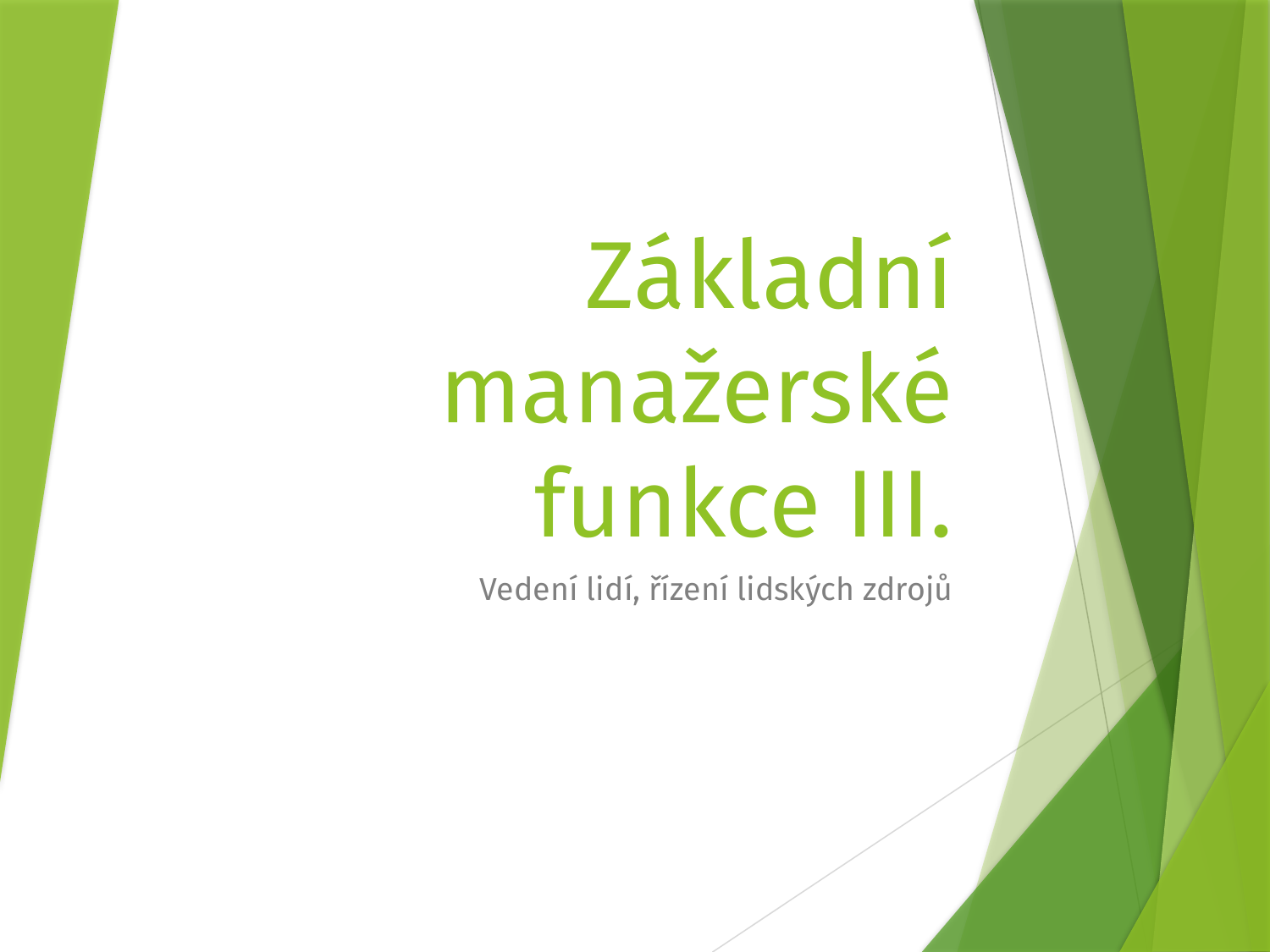

# Základní manažerské funkce III.
Vedení lidí, řízení lidských zdrojů